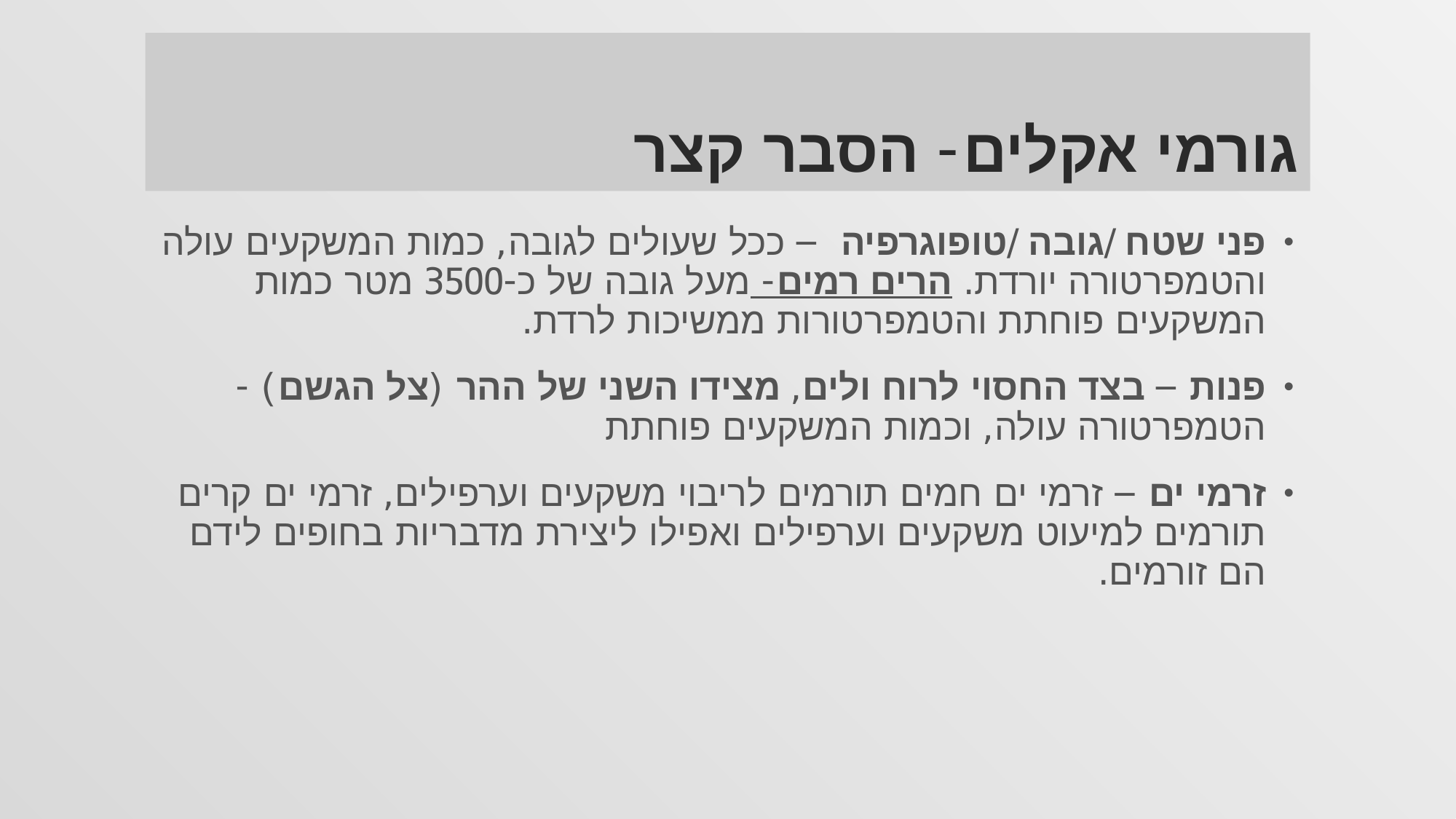

# גורמי אקלים- הסבר קצר
פני שטח/גובה/טופוגרפיה  – ככל שעולים לגובה, כמות המשקעים עולה והטמפרטורה יורדת. הרים רמים- מעל גובה של כ-3500 מטר כמות המשקעים פוחתת והטמפרטורות ממשיכות לרדת.
פנות – בצד החסוי לרוח ולים, מצידו השני של ההר (צל הגשם) - הטמפרטורה עולה, וכמות המשקעים פוחתת
זרמי ים – זרמי ים חמים תורמים לריבוי משקעים וערפילים, זרמי ים קרים תורמים למיעוט משקעים וערפילים ואפילו ליצירת מדבריות בחופים לידם הם זורמים.